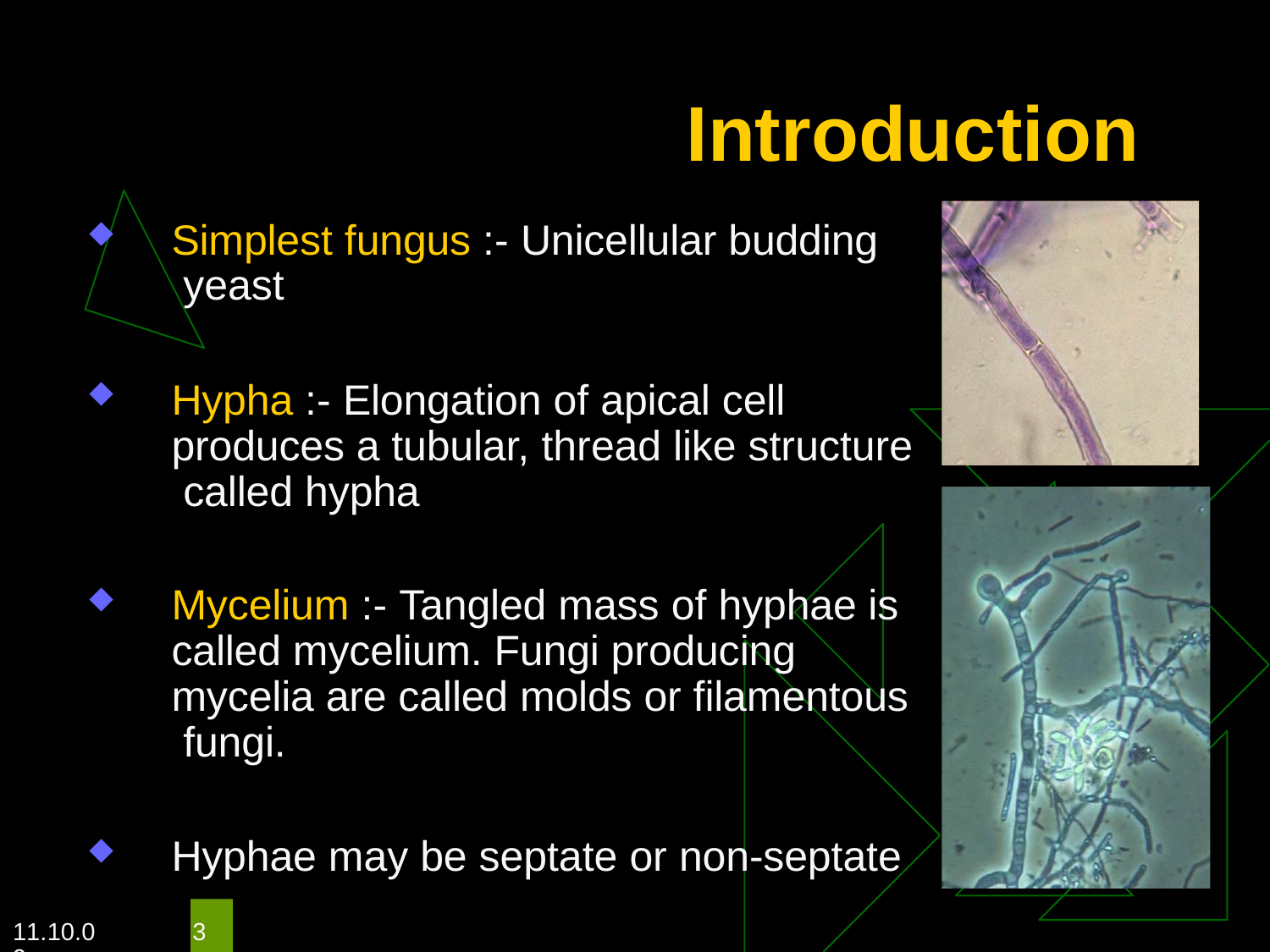

# Introduction

Simplest fungus :- Unicellular budding  yeast

Hypha :- Elongation of apical cell  produces a tubular, thread like structure  called hypha

Mycelium :- Tangled mass of hyphae is  called mycelium. Fungi producing  mycelia are called molds or filamentous  fungi.

Hyphae may be septate or non-septate

11.10.09
3